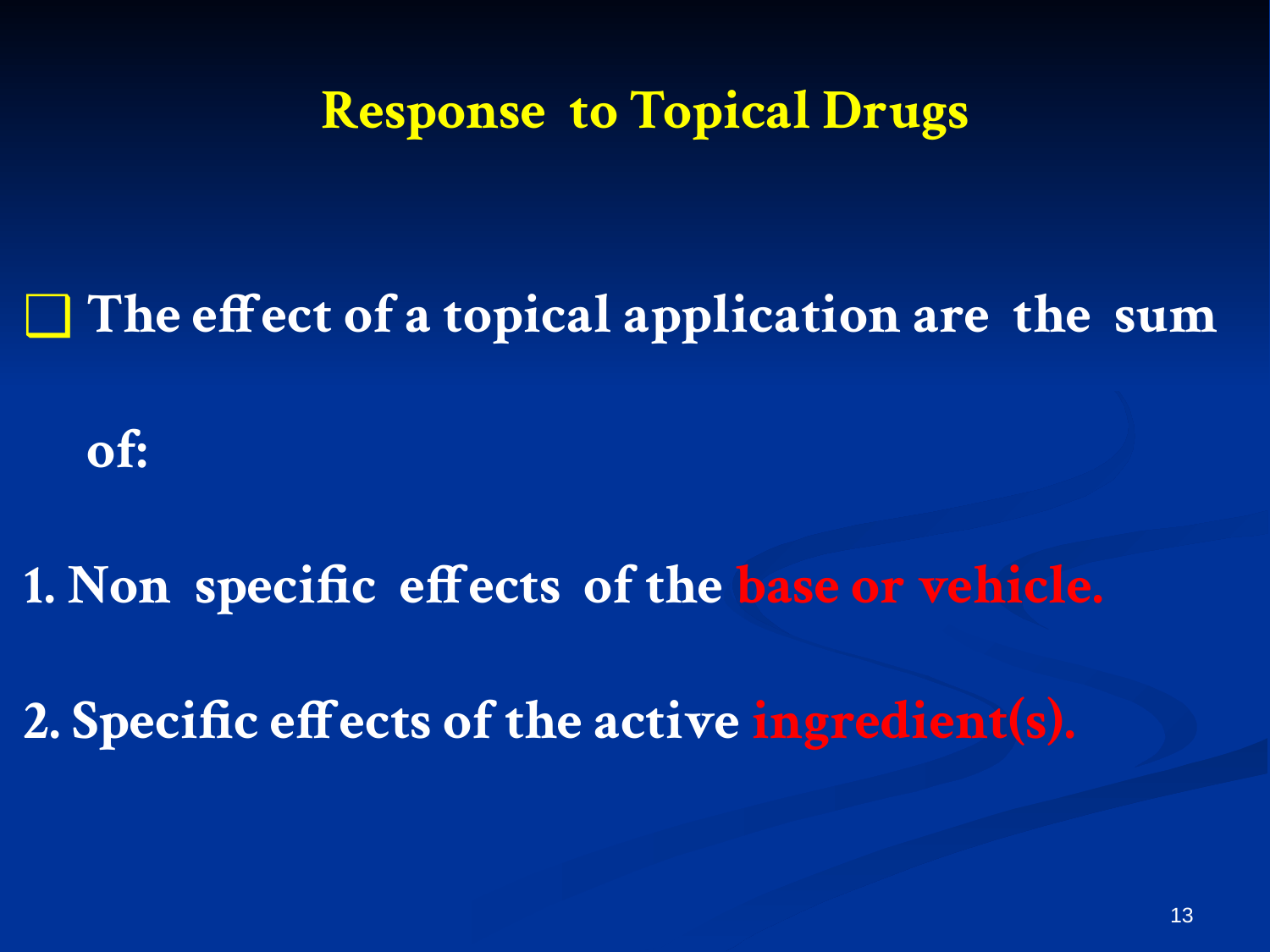

Response  to Topical Drugs
The effect of a topical application are  the  sum of:
1. Non  specific  effects  of the base or vehicle.
2. Specific effects of the active ingredient(s).
13